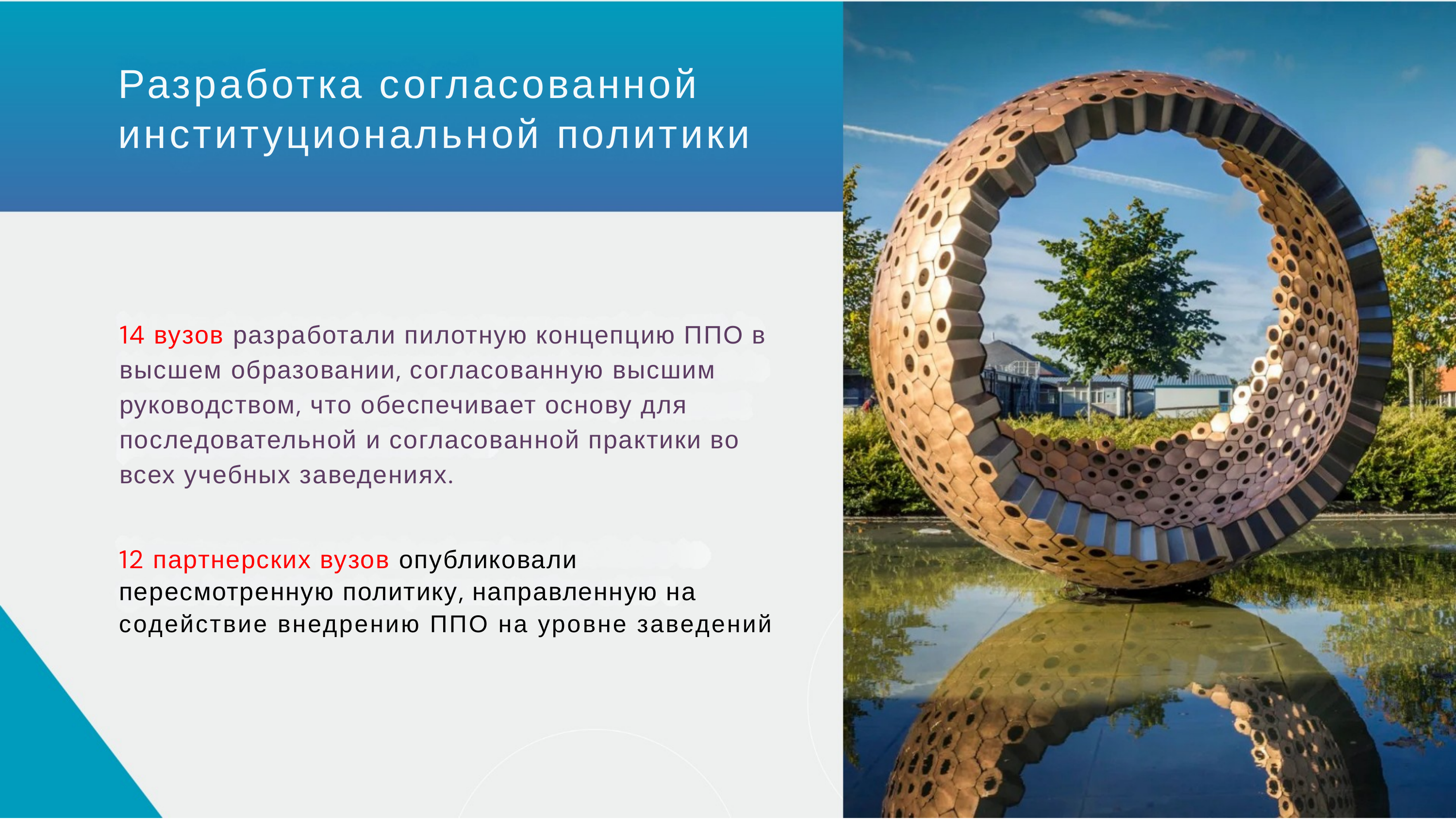

Разработка согласованной институциональной политики
14 вузов разработали пилотную концепцию ППО в
высшем образовании, согласованную высшим руководством, что обеспечивает основу для последовательной и согласованной практики во всех учебных заведениях.
12 партнерских вузов опубликовали пересмотренную политику, направленную на содействие внедрению ППО на уровне заведений